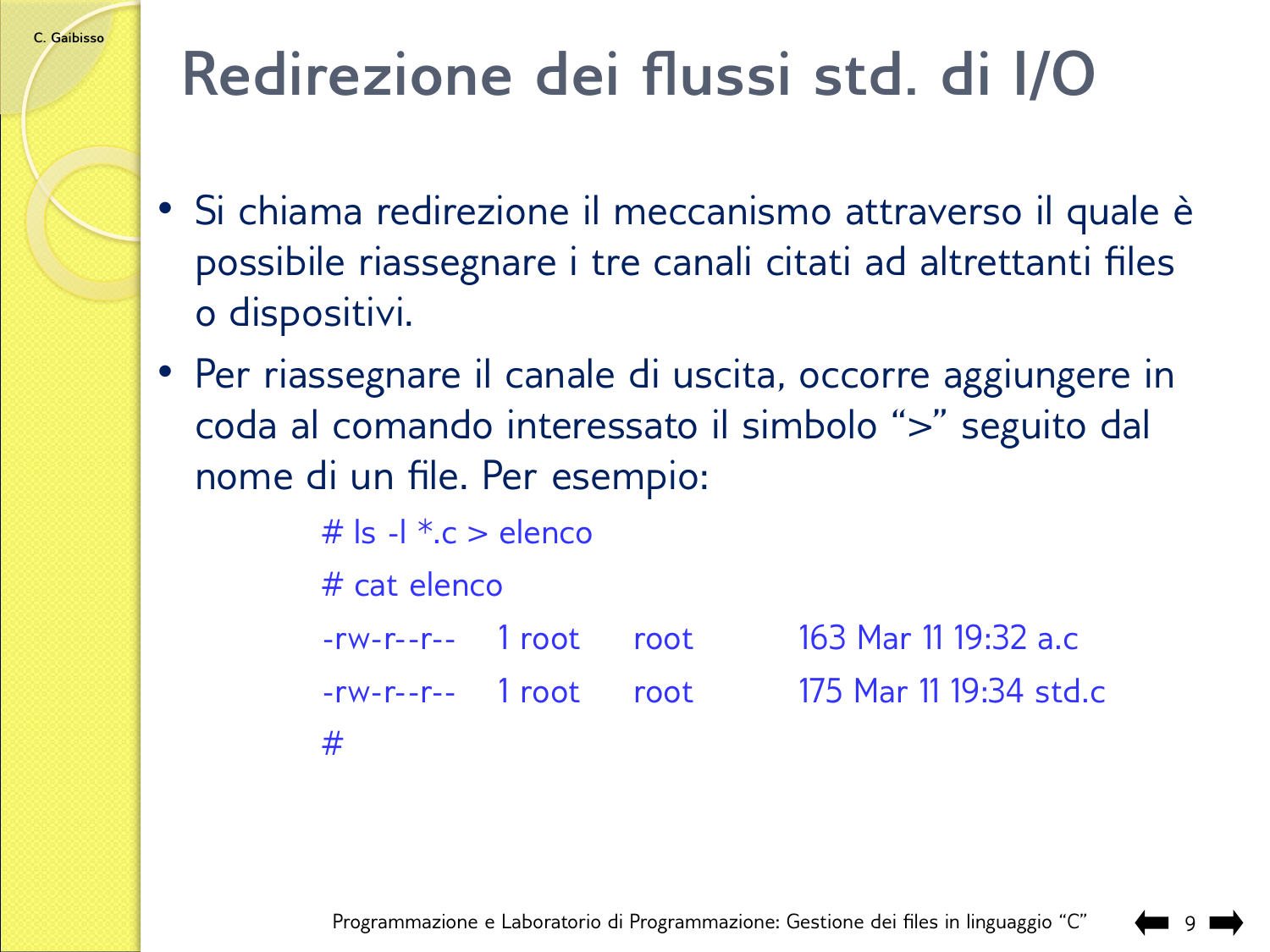

# Redirezione dei flussi std. di I/O
Si chiama redirezione il meccanismo attraverso il quale è possibile riassegnare i tre canali citati ad altrettanti files o dispositivi.
Per riassegnare il canale di uscita, occorre aggiungere in coda al comando interessato il simbolo “>” seguito dal nome di un file. Per esempio:
		# ls -l *.c > elenco
		# cat elenco
		-rw-r--r--    1 root     root          163 Mar 11 19:32 a.c
		-rw-r--r--    1 root     root          175 Mar 11 19:34 std.c
		#

Programmazione e Laboratorio di Programmazione: Gestione dei files in linguaggio “C”
9